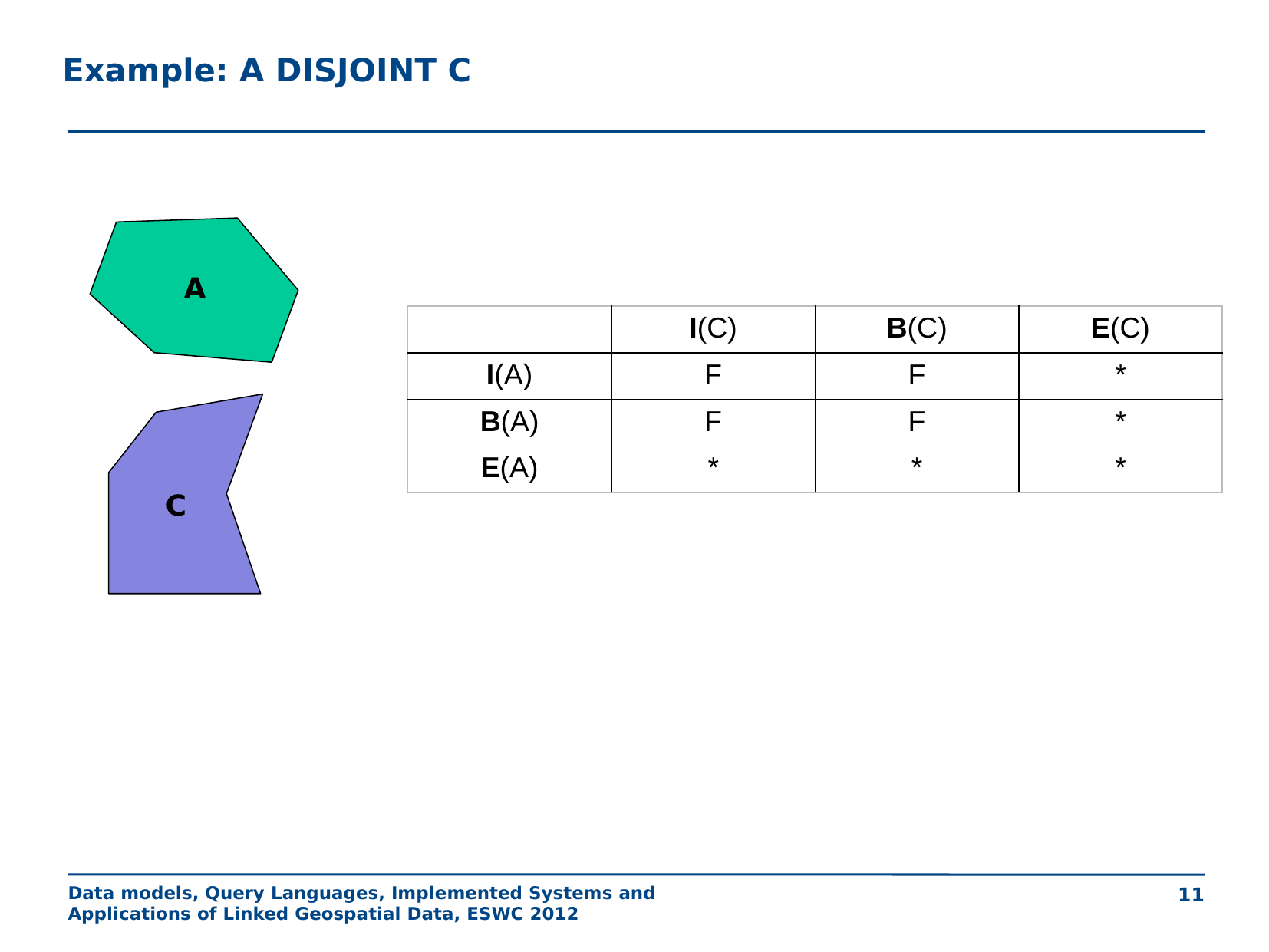

Example: A DISJOINT C

A
|  | I(C) | B(C) | E(C) |
| --- | --- | --- | --- |
| I(A) | F | F | \* |
| B(A) | F | F | \* |
| E(A) | \* | \* | \* |

C
11